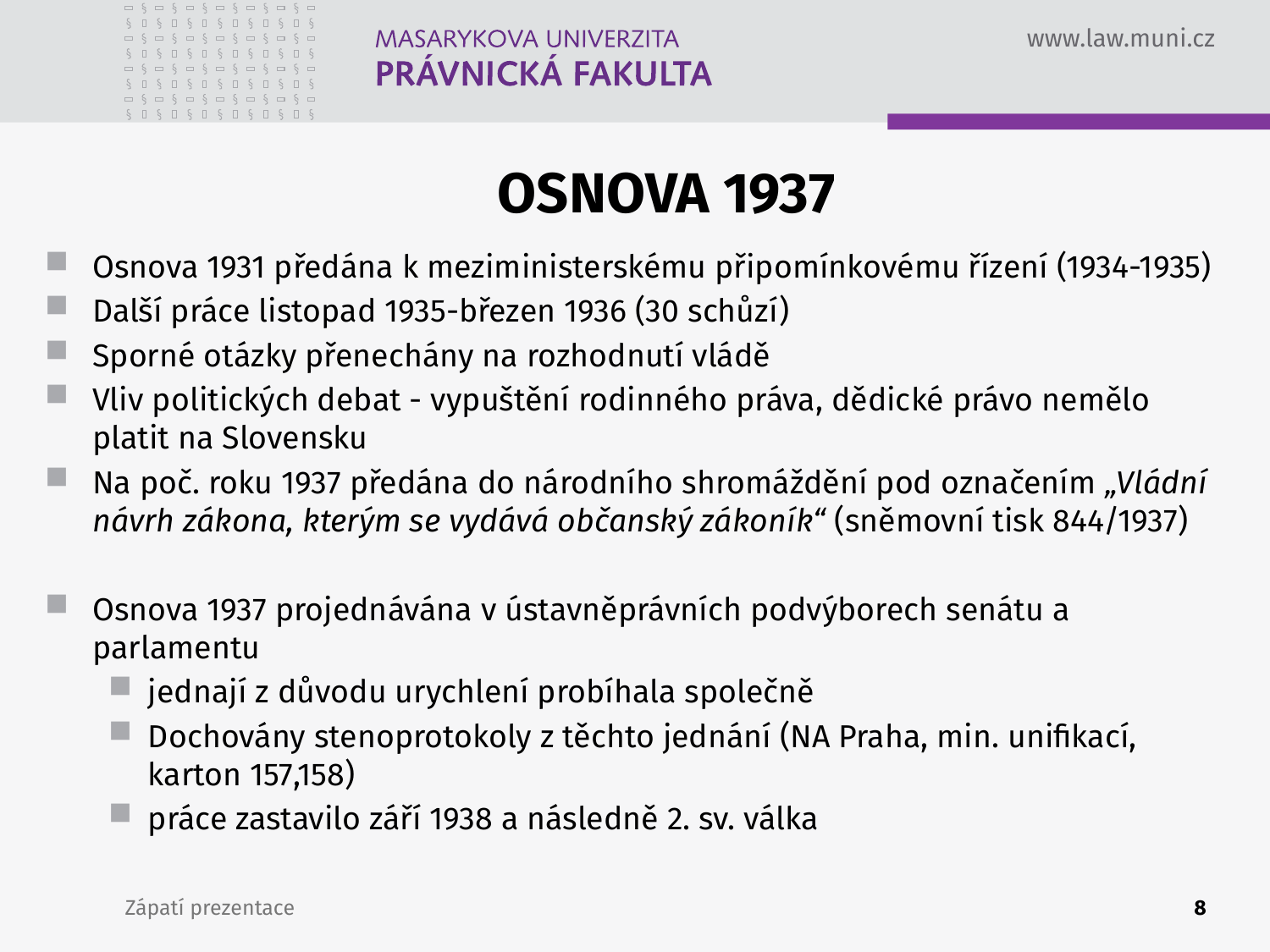

# OSNOVA 1937
Osnova 1931 předána k meziministerskému připomínkovému řízení (1934-1935)
Další práce listopad 1935-březen 1936 (30 schůzí)
Sporné otázky přenechány na rozhodnutí vládě
Vliv politických debat - vypuštění rodinného práva, dědické právo nemělo platit na Slovensku
Na poč. roku 1937 předána do národního shromáždění pod označením „Vládní návrh zákona, kterým se vydává občanský zákoník“ (sněmovní tisk 844/1937)

Osnova 1937 projednávána v ústavněprávních podvýborech senátu a parlamentu
jednají z důvodu urychlení probíhala společně
Dochovány stenoprotokoly z těchto jednání (NA Praha, min. unifikací, karton 157,158)
práce zastavilo září 1938 a následně 2. sv. válka

Zápatí prezentace
8